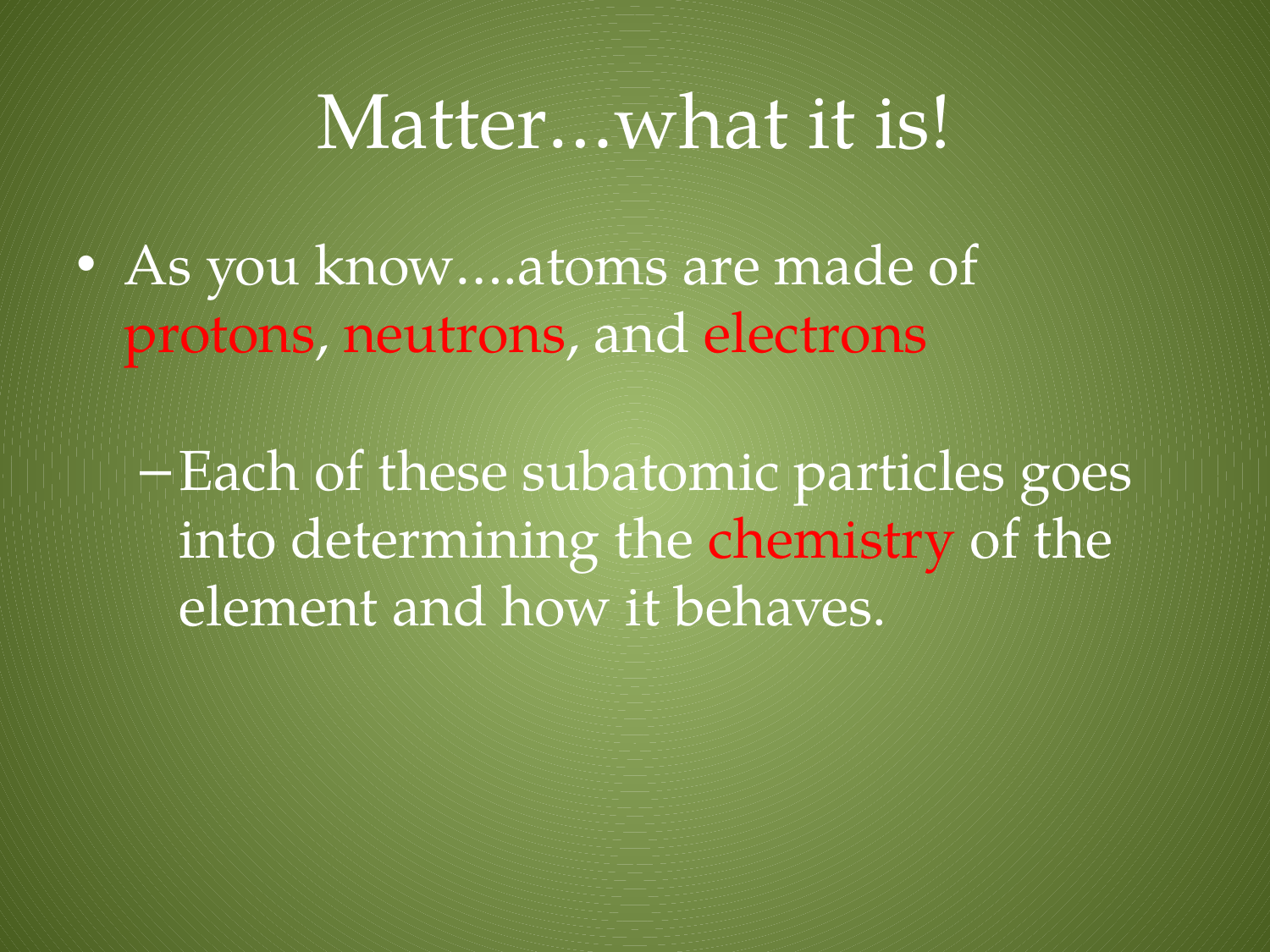

# Matter…what it is!
As you know….atoms are made of protons, neutrons, and electrons

Each of these subatomic particles goes into determining the chemistry of the element and how it behaves.